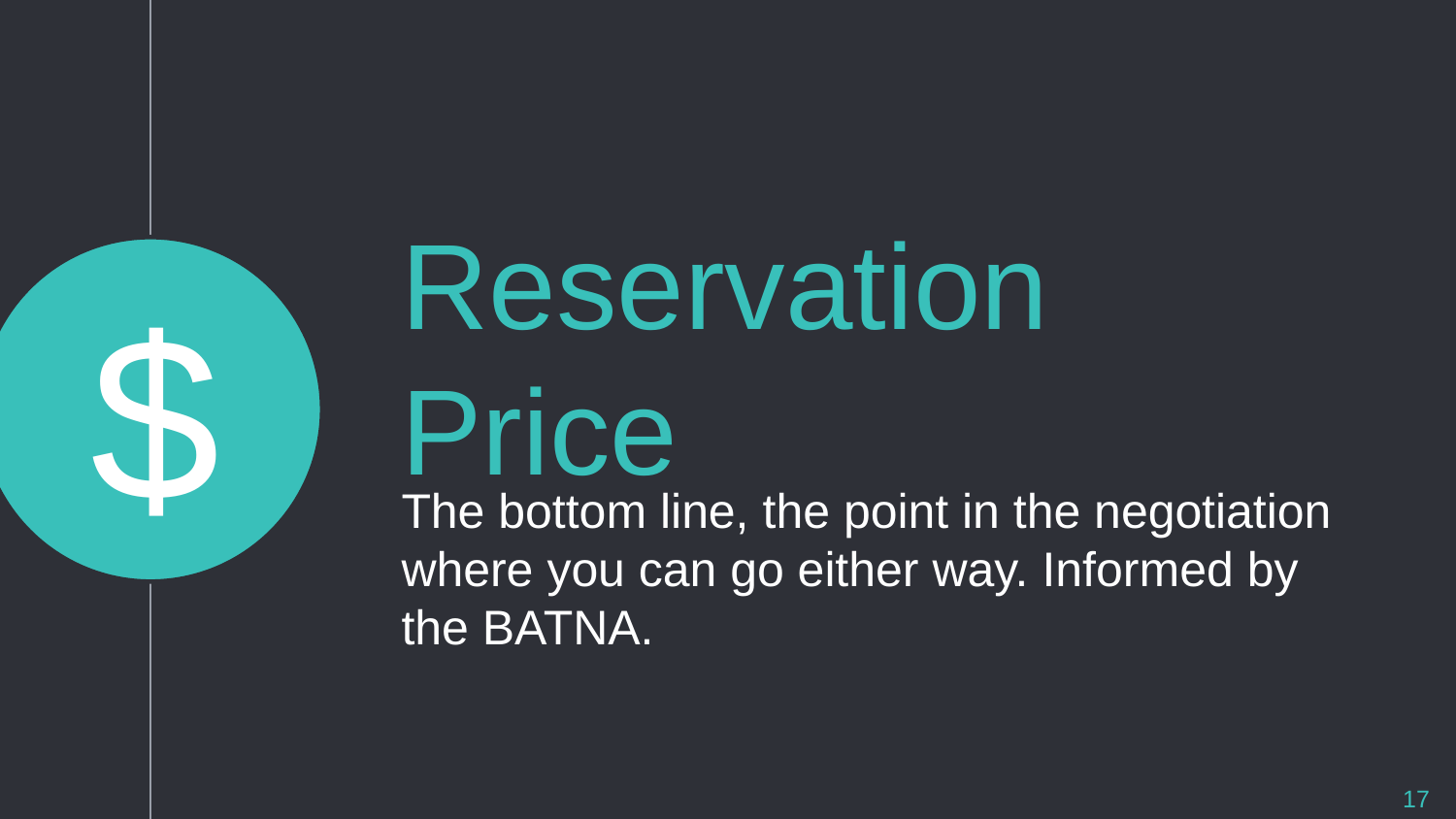

$
Reservation Price
The bottom line, the point in the negotiation where you can go either way. Informed by the BATNA.
17